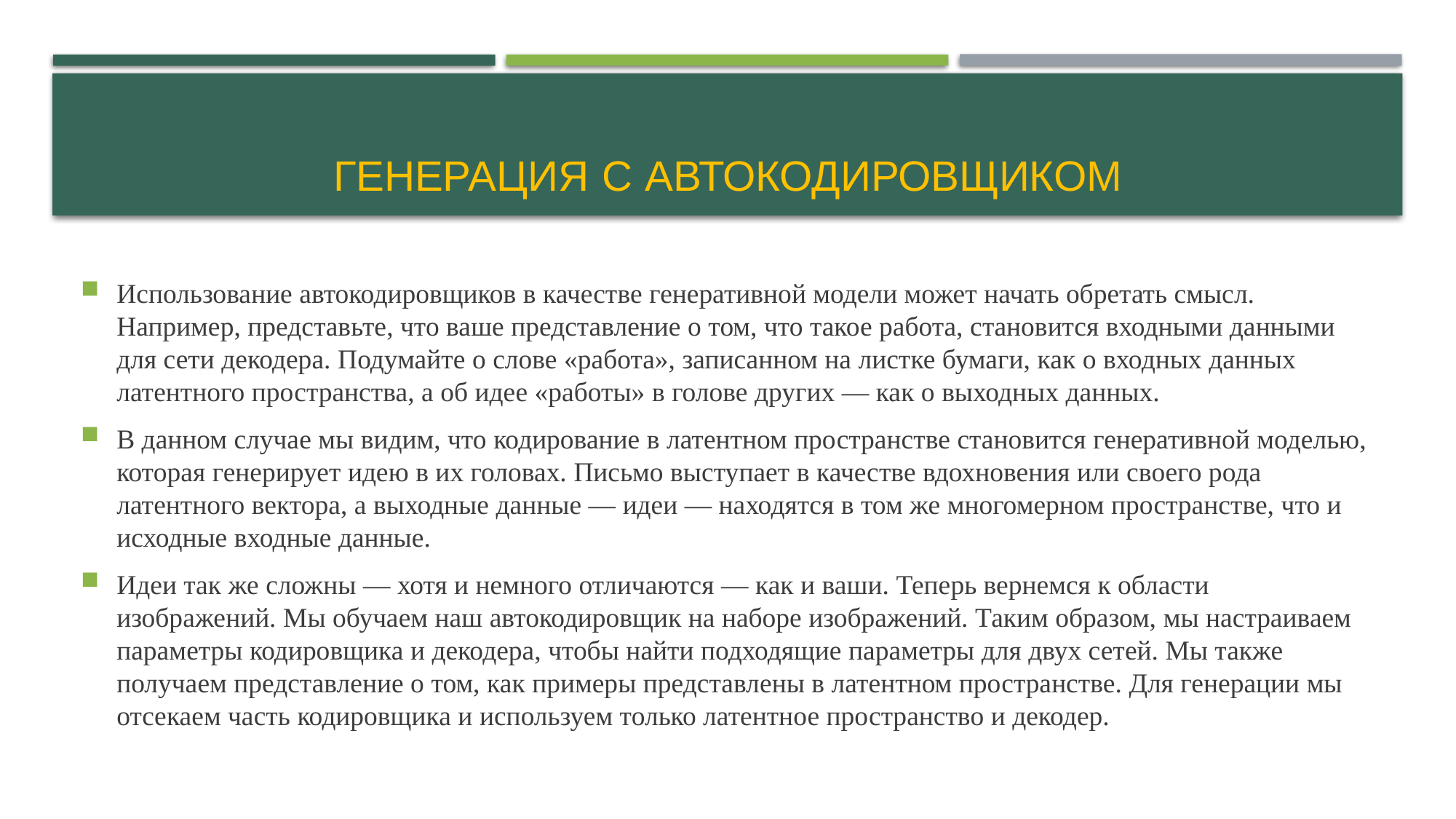

# Генерация с автокодировщиком
Использование автокодировщиков в качестве генеративной модели может начать обретать смысл. Например, представьте, что ваше представление о том, что такое работа, становится входными данными для сети декодера. Подумайте о слове «работа», записанном на листке бумаги, как о входных данных латентного пространства, а об идее «работы» в голове других — как о выходных данных.
В данном случае мы видим, что кодирование в латентном пространстве становится генеративной моделью, которая генерирует идею в их головах. Письмо выступает в качестве вдохновения или своего рода латентного вектора, а выходные данные — идеи — находятся в том же многомерном пространстве, что и исходные входные данные.
Идеи так же сложны — хотя и немного отличаются — как и ваши. Теперь вернемся к области изображений. Мы обучаем наш автокодировщик на наборе изображений. Таким образом, мы настраиваем параметры кодировщика и декодера, чтобы найти подходящие параметры для двух сетей. Мы также получаем представление о том, как примеры представлены в латентном пространстве. Для генерации мы отсекаем часть кодировщика и используем только латентное пространство и декодер.